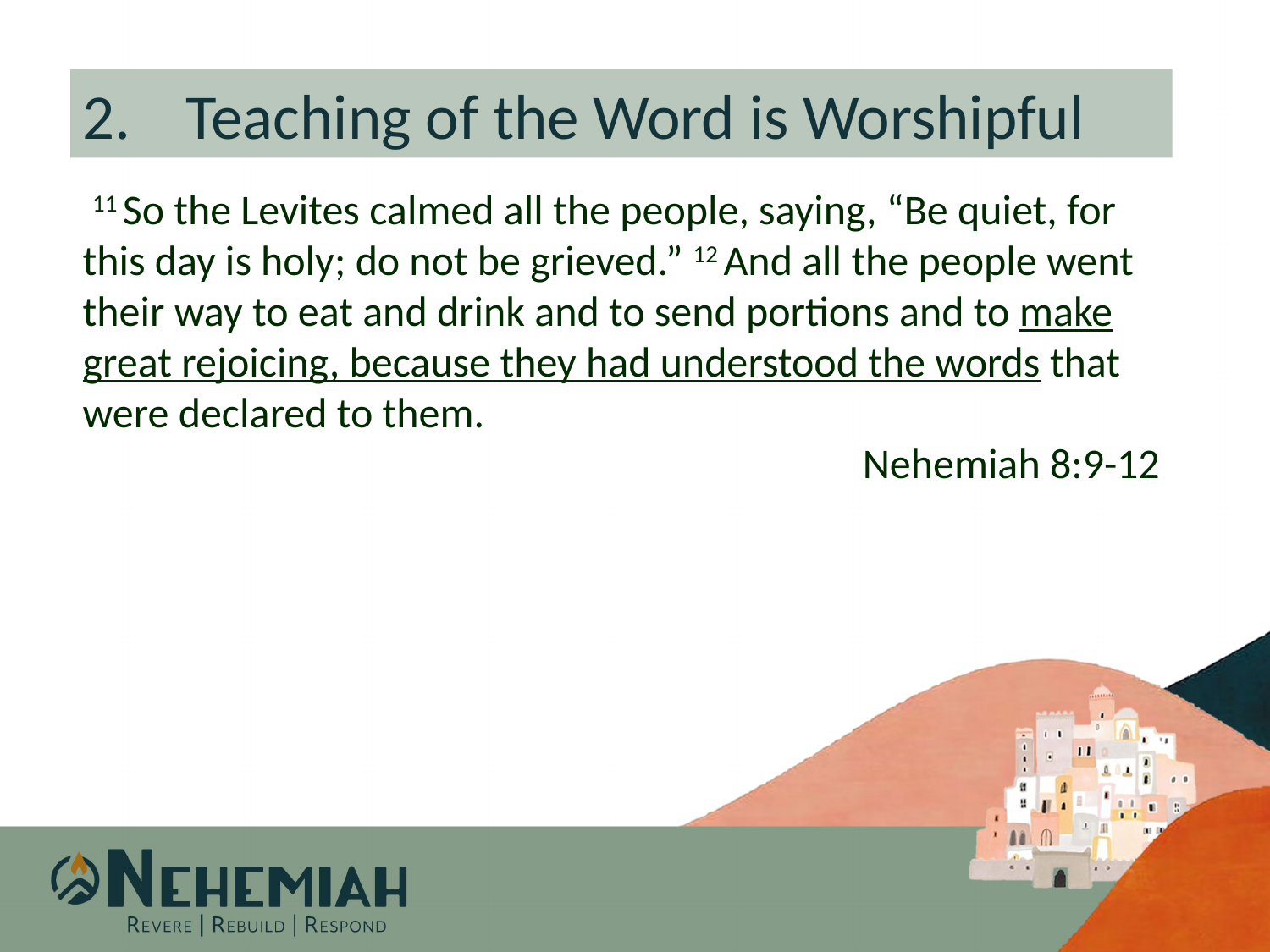

Teaching of the Word is Worshipful
 11 So the Levites calmed all the people, saying, “Be quiet, for this day is holy; do not be grieved.” 12 And all the people went their way to eat and drink and to send portions and to make great rejoicing, because they had understood the words that were declared to them.
Nehemiah 8:9-12